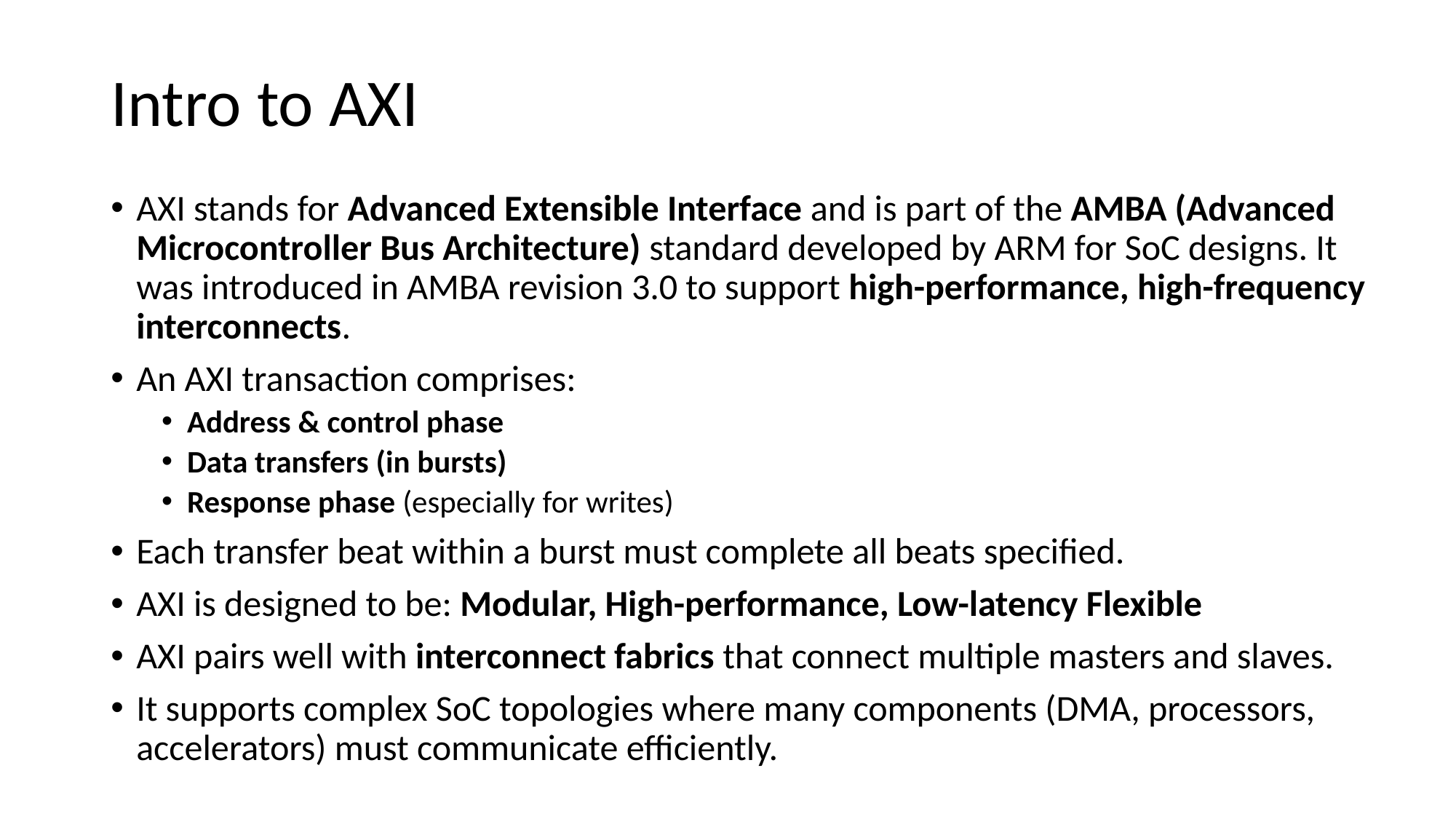

# Intro to AXI
AXI stands for Advanced Extensible Interface and is part of the AMBA (Advanced Microcontroller Bus Architecture) standard developed by ARM for SoC designs. It was introduced in AMBA revision 3.0 to support high-performance, high-frequency interconnects.
An AXI transaction comprises:
Address & control phase
Data transfers (in bursts)
Response phase (especially for writes)
Each transfer beat within a burst must complete all beats specified.
AXI is designed to be: Modular, High-performance, Low-latency Flexible
AXI pairs well with interconnect fabrics that connect multiple masters and slaves.
It supports complex SoC topologies where many components (DMA, processors, accelerators) must communicate efficiently.